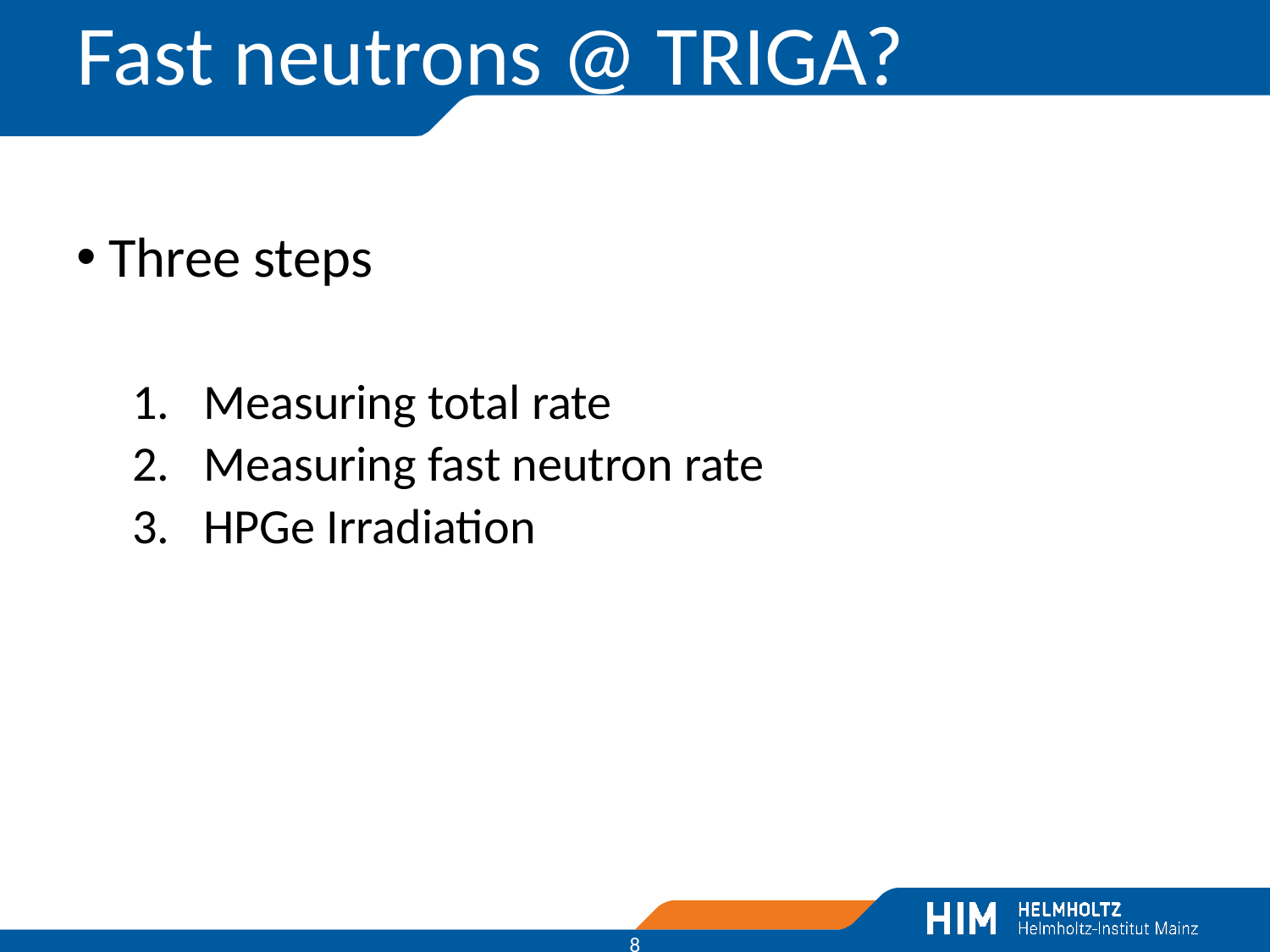

# Fast neutrons @ TRIGA?
Three steps

Measuring total rate
Measuring fast neutron rate
HPGe Irradiation

8